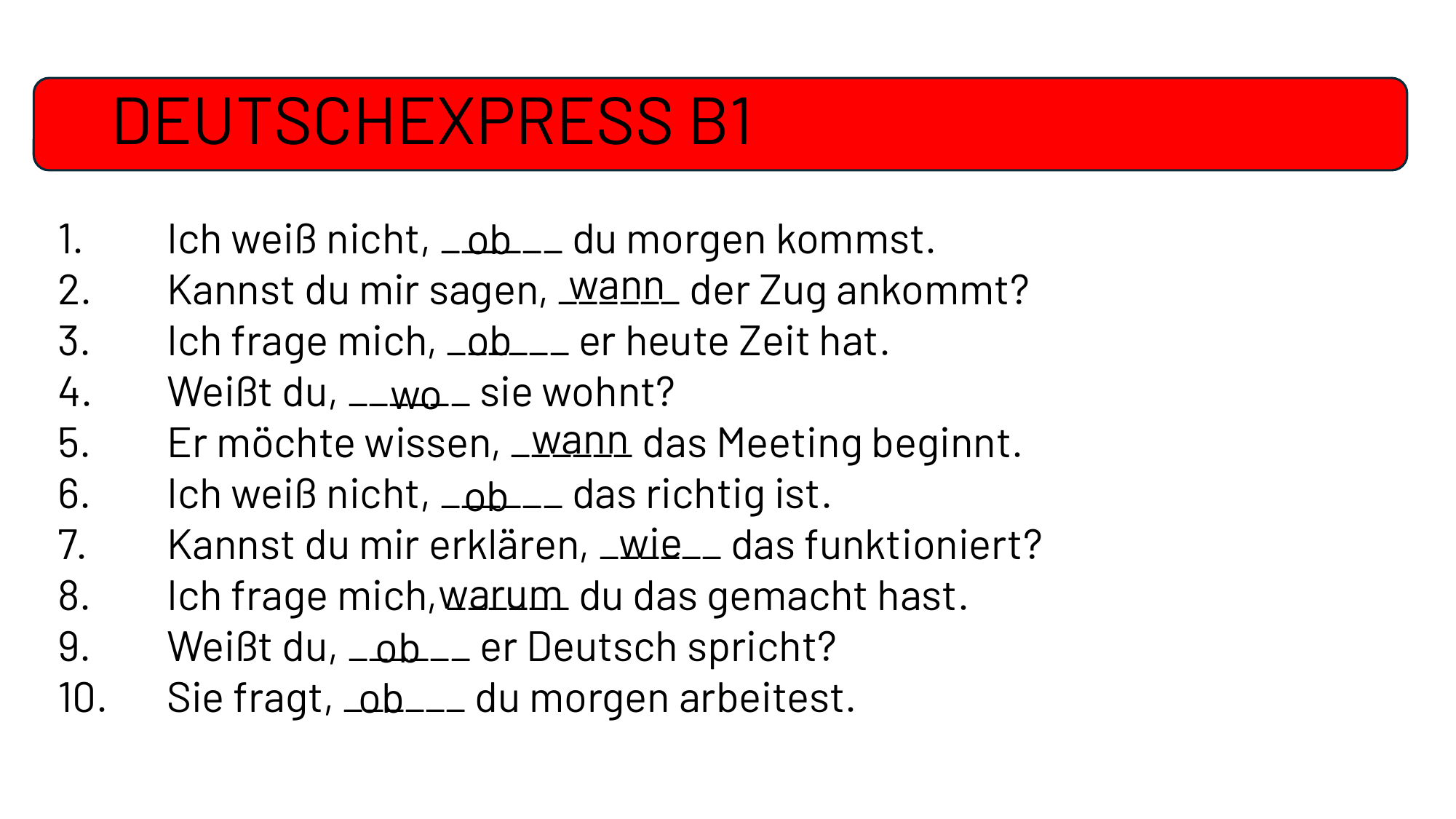

# DEUTSCHEXPRESS B1

1.	Ich weiß nicht, ______ du morgen kommst.
2.	Kannst du mir sagen, ______ der Zug ankommt?
3.	Ich frage mich, ______ er heute Zeit hat.
4.	Weißt du, ______ sie wohnt?
5.	Er möchte wissen, ______ das Meeting beginnt.
6.	Ich weiß nicht, ______ das richtig ist.
7.	Kannst du mir erklären, ______ das funktioniert?
8.	Ich frage mich, ______ du das gemacht hast.
9.	Weißt du, ______ er Deutsch spricht?
10.	Sie fragt, ______ du morgen arbeitest.
ob
wann
ob
wo
wann
ob
wie
warum
ob
ob